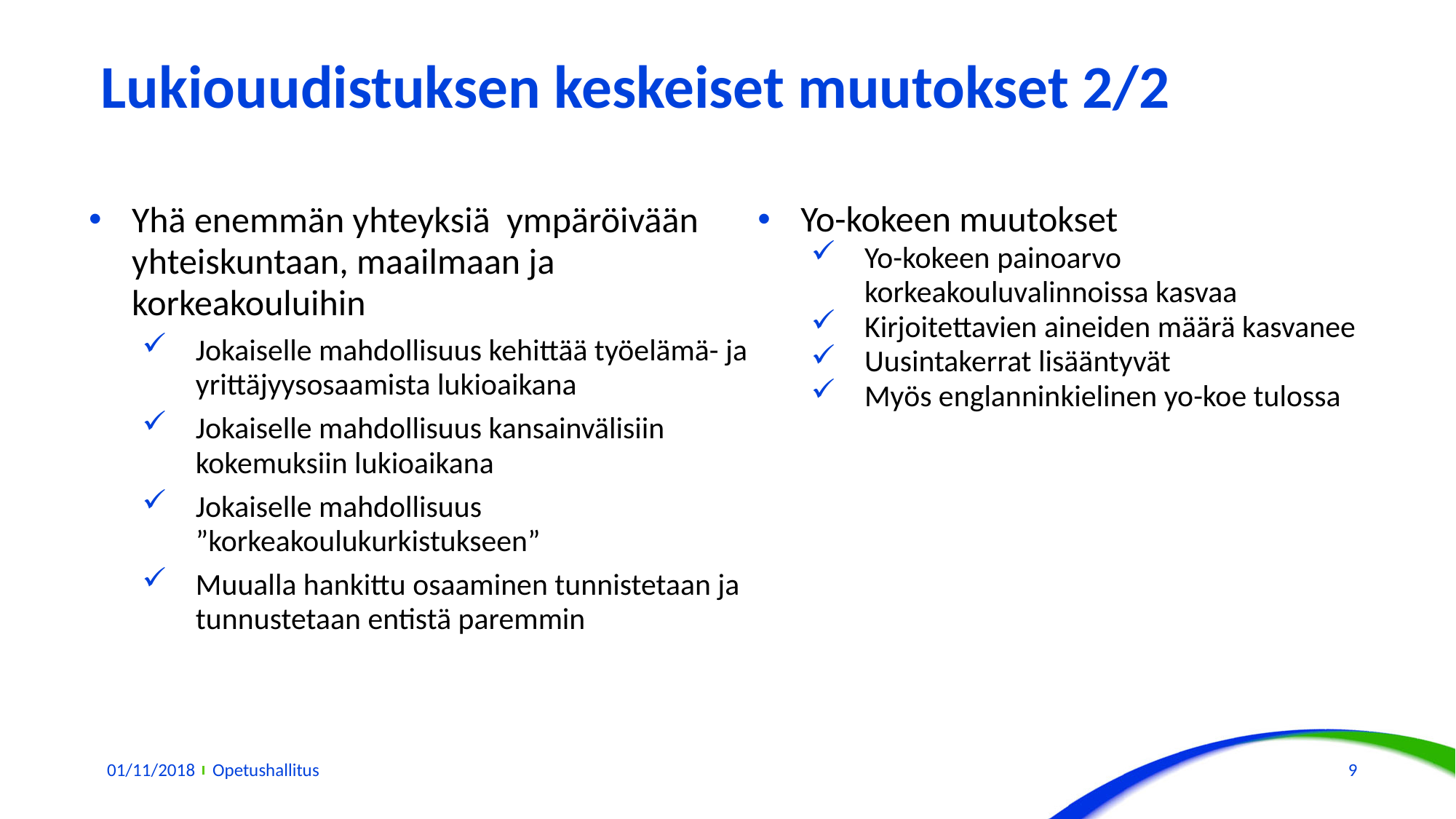

# Lukiouudistuksen keskeiset muutokset 2/2
Yo-kokeen muutokset
Yo-kokeen painoarvo korkeakouluvalinnoissa kasvaa
Kirjoitettavien aineiden määrä kasvanee
Uusintakerrat lisääntyvät
Myös englanninkielinen yo-koe tulossa

Yhä enemmän yhteyksiä  ympäröivään yhteiskuntaan, maailmaan ja korkeakouluihin
Jokaiselle mahdollisuus kehittää työelämä- ja yrittäjyysosaamista lukioaikana
Jokaiselle mahdollisuus kansainvälisiin kokemuksiin lukioaikana
Jokaiselle mahdollisuus ”korkeakoulukurkistukseen”
Muualla hankittu osaaminen tunnistetaan ja tunnustetaan entistä paremmin
01/11/2018
Opetushallitus
9